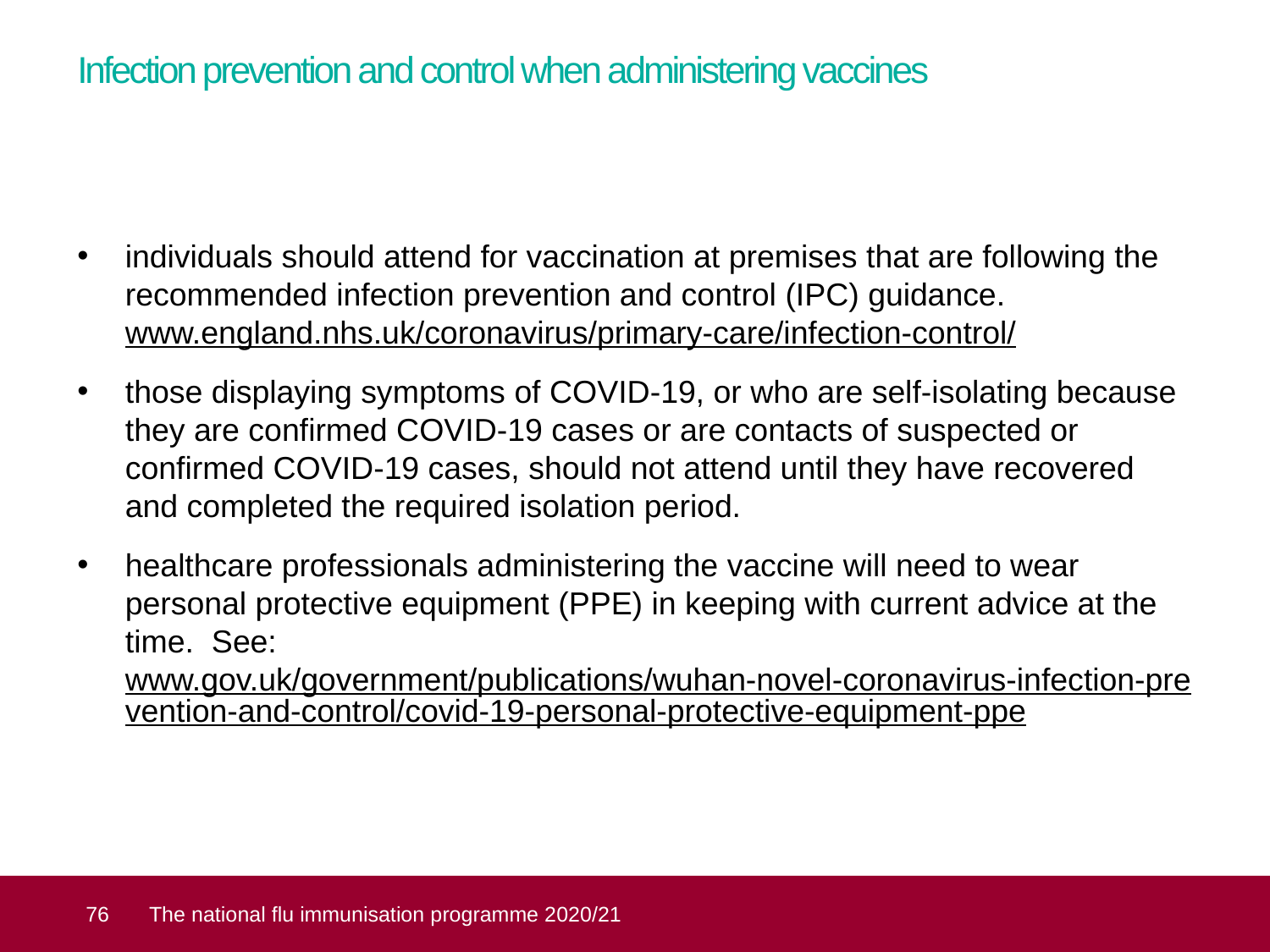

# Infection prevention and control when administering vaccines
individuals should attend for vaccination at premises that are following the recommended infection prevention and control (IPC) guidance.  www.england.nhs.uk/coronavirus/primary-care/infection-control/
those displaying symptoms of COVID-19, or who are self-isolating because they are confirmed COVID-19 cases or are contacts of suspected or confirmed COVID-19 cases, should not attend until they have recovered and completed the required isolation period.
healthcare professionals administering the vaccine will need to wear personal protective equipment (PPE) in keeping with current advice at the time.  See: www.gov.uk/government/publications/wuhan-novel-coronavirus-infection-prevention-and-control/covid-19-personal-protective-equipment-ppe

  76
The national flu immunisation programme 2020/21